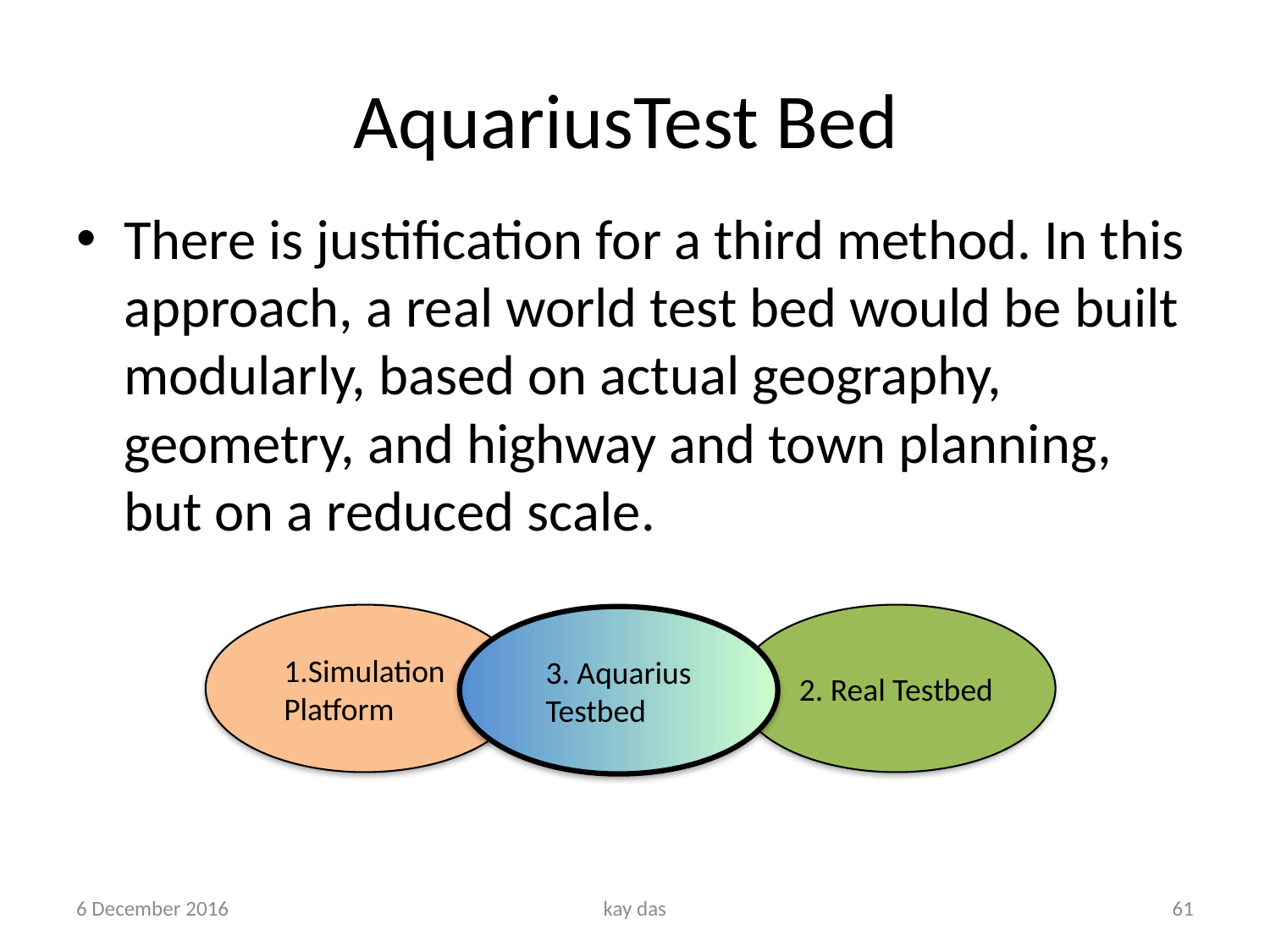

# AquariusTest Bed
There is justification for a third method. In this approach, a real world test bed would be built modularly, based on actual geography, geometry, and highway and town planning, but on a reduced scale.

1.Simulation
Platform
2. Real Testbed
3. Aquarius Testbed
6 December 2016
kay das
61